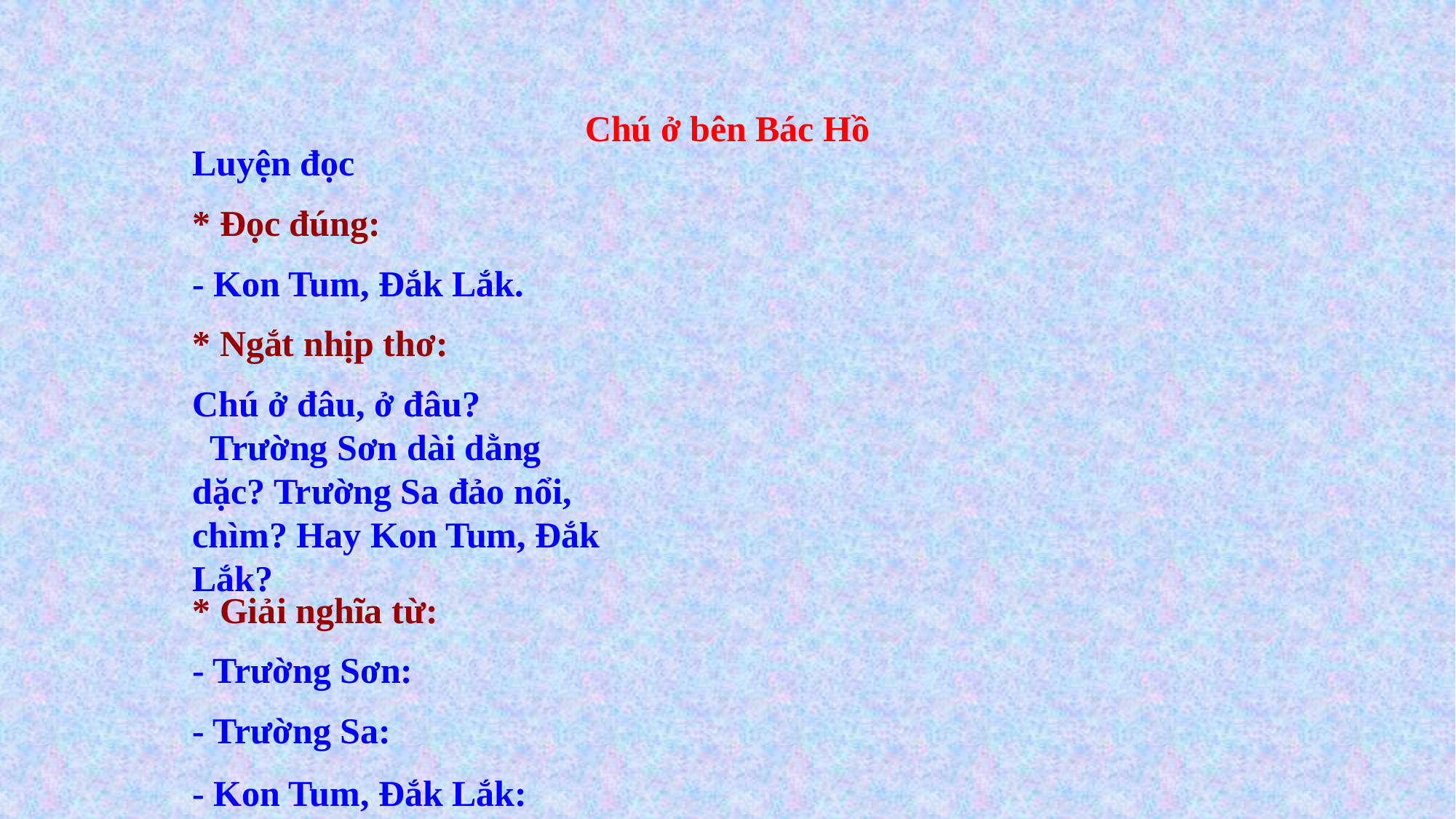

Chú ở bên Bác Hồ
Luyện đọc
* Đọc đúng:
- Kon Tum, Đắk Lắk.
* Ngắt nhịp thơ:
Chú ở đâu, ở đâu?                  Trường Sơn dài dằng dặc? Trường Sa đảo nổi, chìm? Hay Kon Tum, Đắk Lắk?
* Giải nghĩa từ:
- Trường Sơn:
- Trường Sa:
- Kon Tum, Đắk Lắk: